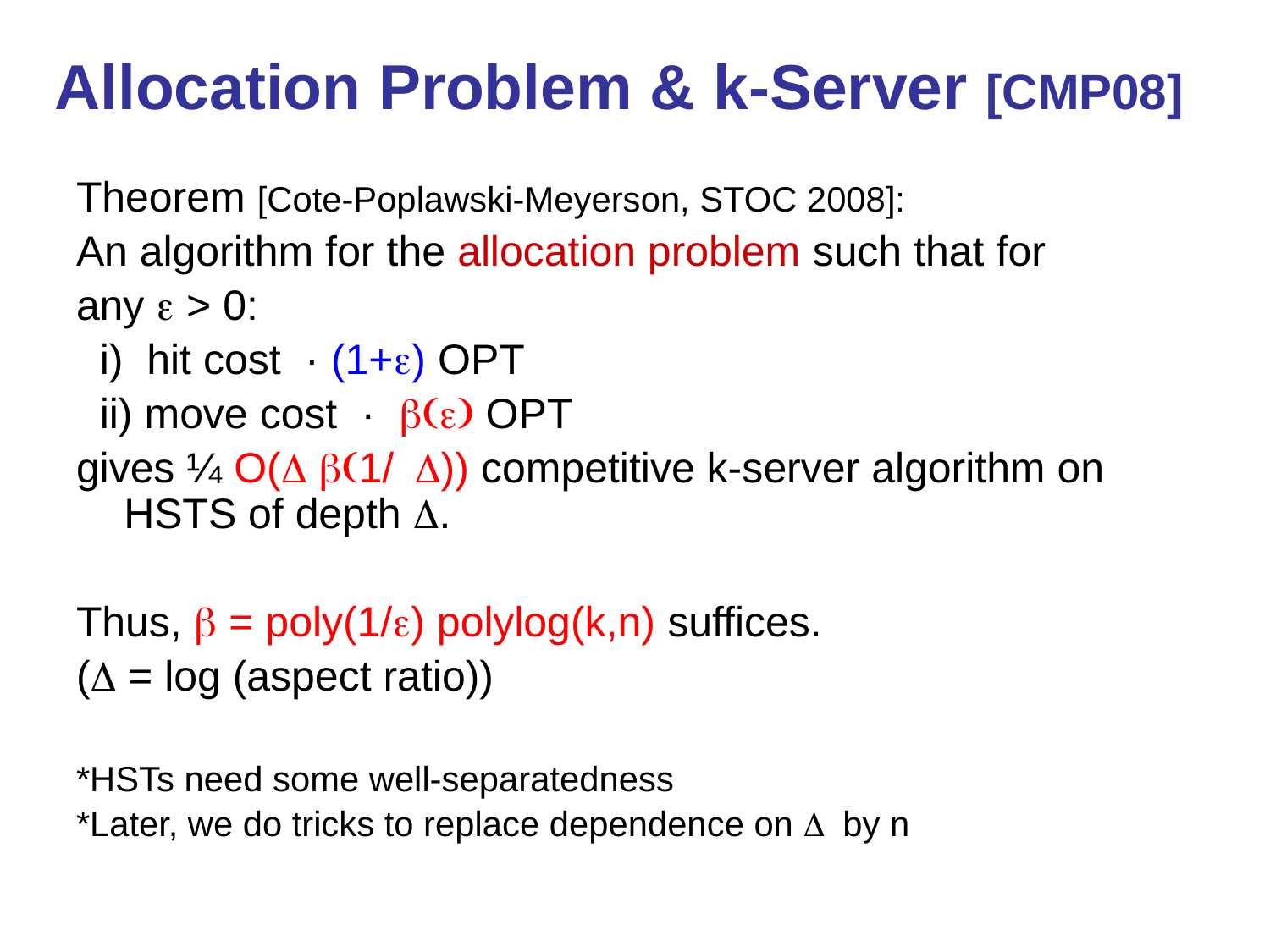

# Allocation Problem & k-Server [CMP08]
Theorem [Cote-Poplawski-Meyerson, STOC 2008]:
An algorithm for the allocation problem such that for
any ε > 0:
  i)  hit cost  · (1+ε) OPT
  ii) move cost  ·  β(ε) OPT
gives ¼ O(Δ β(1/ Δ)) competitive k-server algorithm on HSTS of depth Δ.

Thus, β = poly(1/ε) polylog(k,n) suffices.
(Δ = log (aspect ratio))

*HSTs need some well-separatedness
*Later, we do tricks to replace dependence on Δ by n